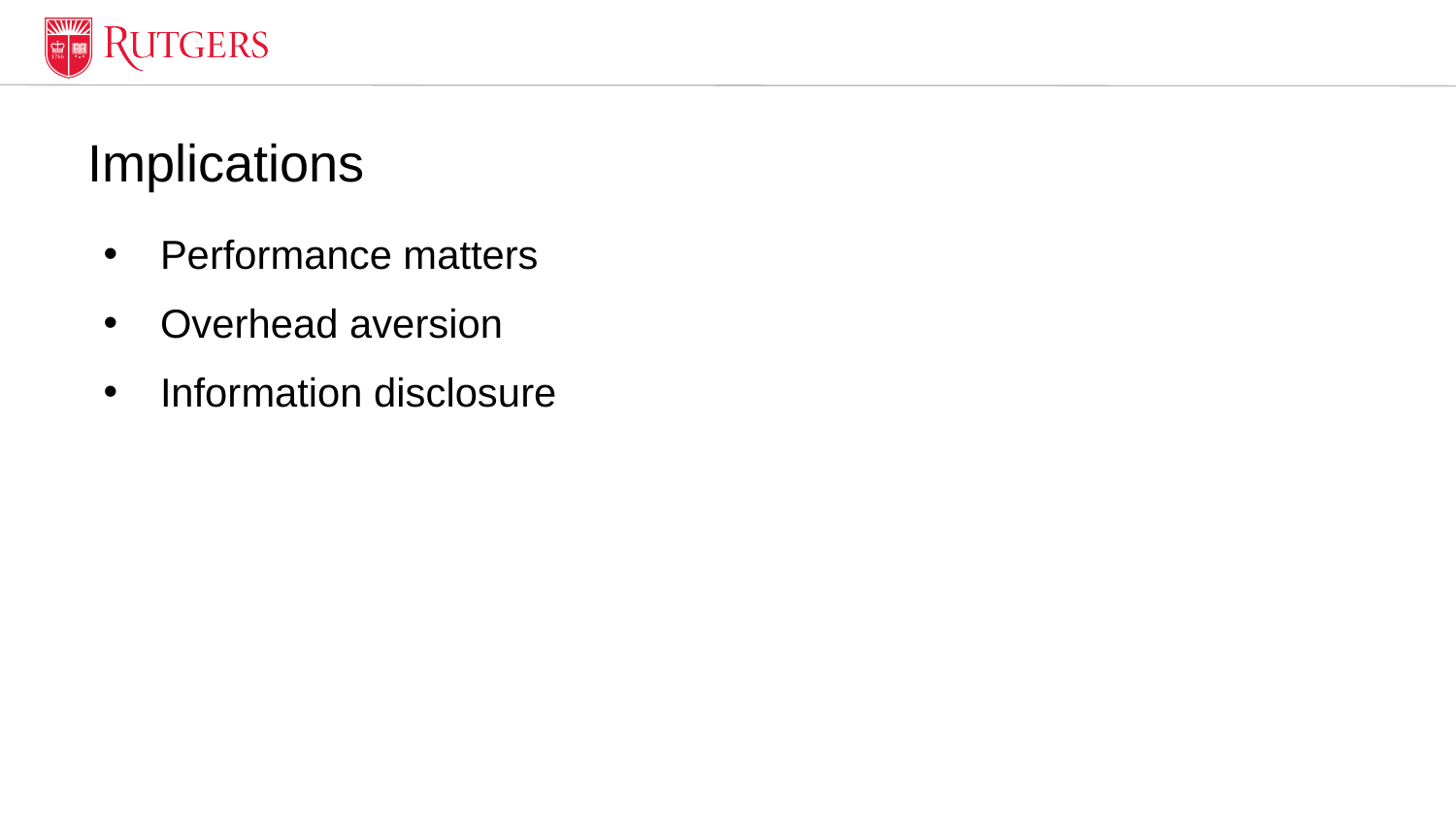

# Implications
Performance matters
Overhead aversion
Information disclosure